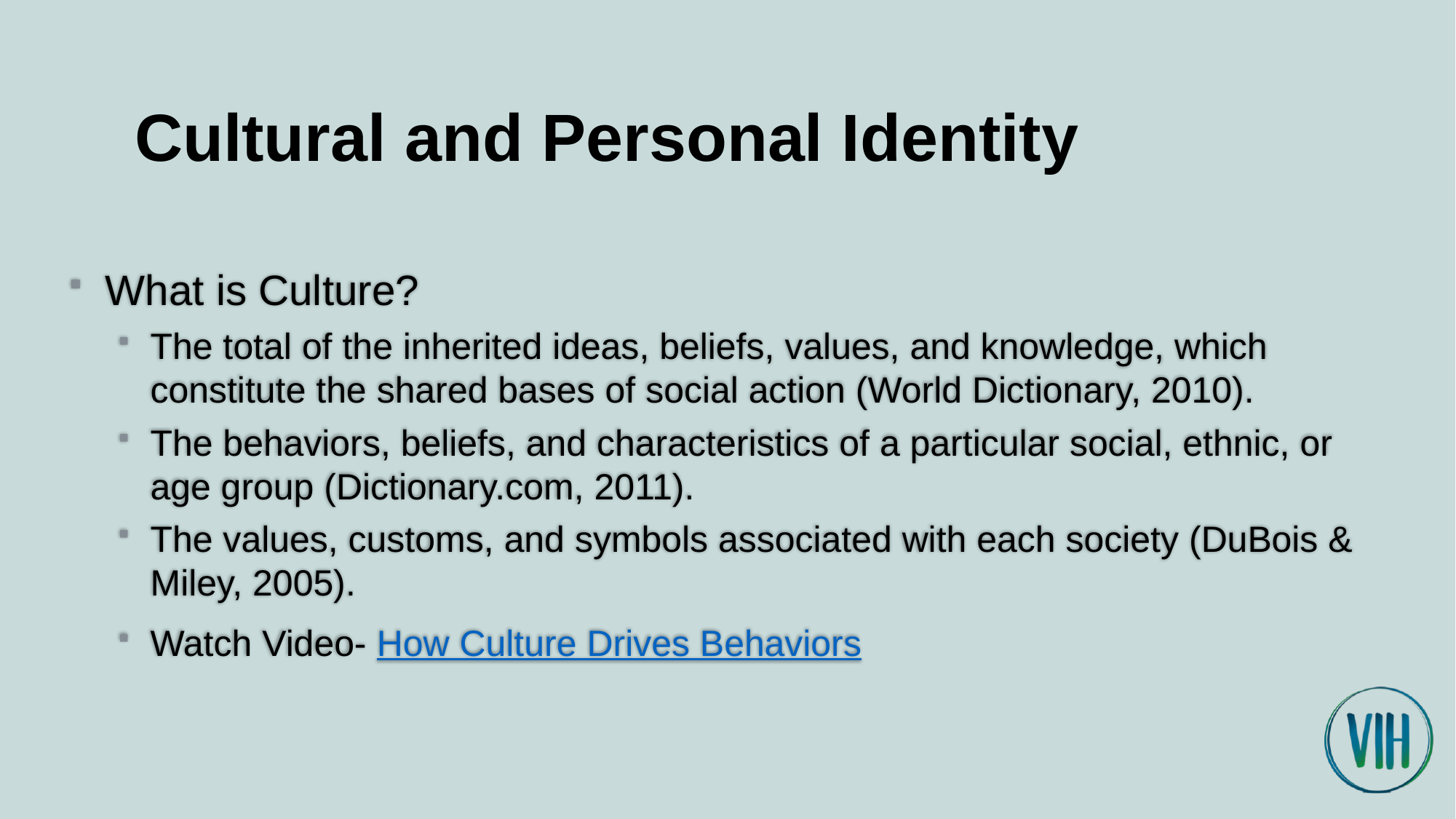

# Cultural and Personal Identity

What is Culture?
The total of the inherited ideas, beliefs, values, and knowledge, which constitute the shared bases of social action (World Dictionary, 2010).
The behaviors, beliefs, and characteristics of a particular social, ethnic, or age group (Dictionary.com, 2011).
The values, customs, and symbols associated with each society (DuBois & Miley, 2005).
Watch Video- How Culture Drives Behaviors